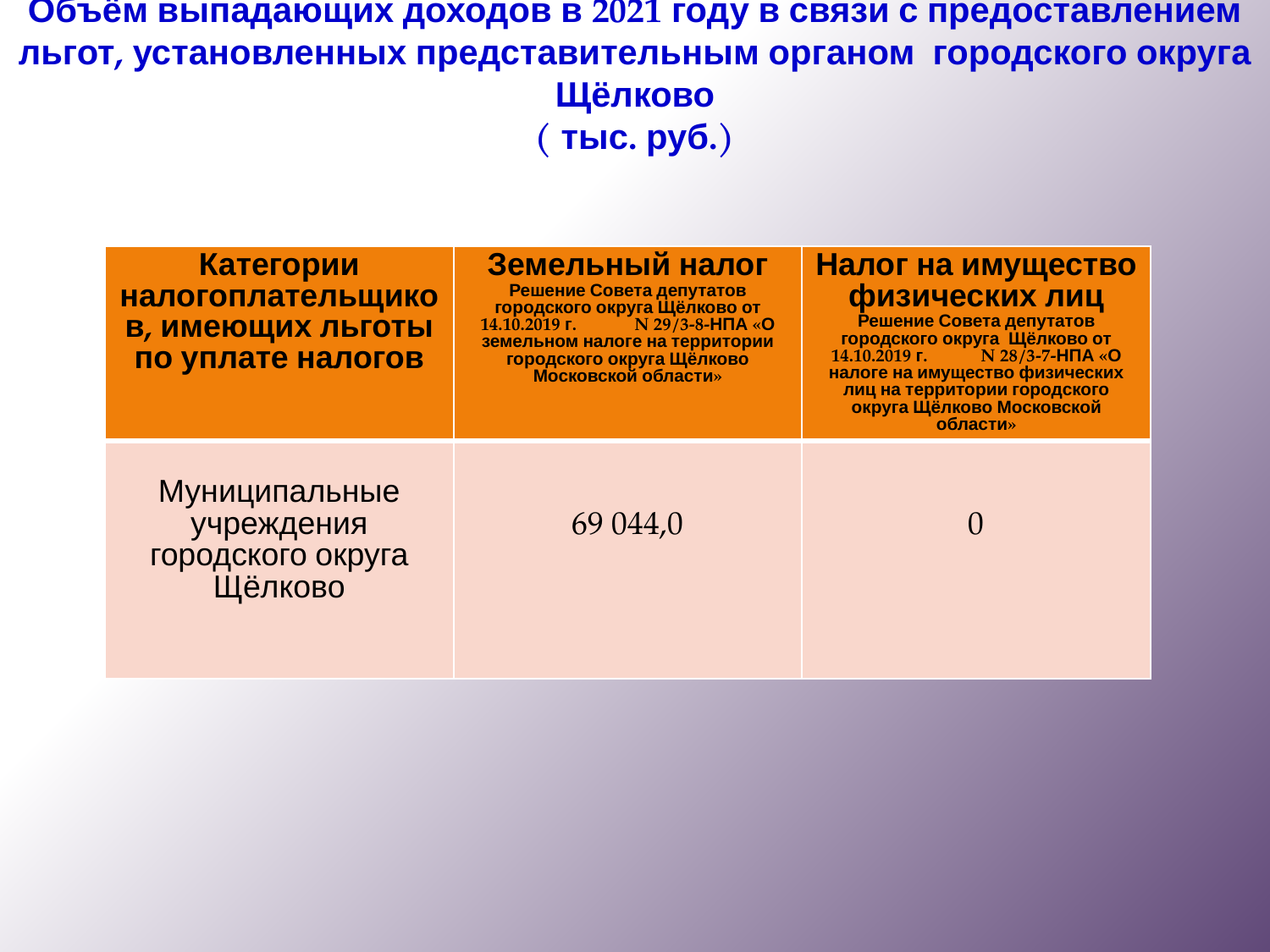

# Объём выпадающих доходов в 2021 году в связи с предоставлением льгот, установленных представительным органом  городского округа Щёлково ( тыс. руб.)
| Категории налогоплательщиков, имеющих льготы по уплате налогов | Земельный налог Решение Совета депутатов городского округа Щёлково от 14.10.2019 г. N 29/3-8-НПА «О земельном налоге на территории городского округа Щёлково Московской области» | Налог на имущество физических лиц Решение Совета депутатов городского округа Щёлково от 14.10.2019 г. N 28/3-7-НПА «О налоге на имущество физических лиц на территории городского округа Щёлково Московской области» |
| --- | --- | --- |
| Муниципальные учреждения городского округа Щёлково | 69 044,0 | 0 |